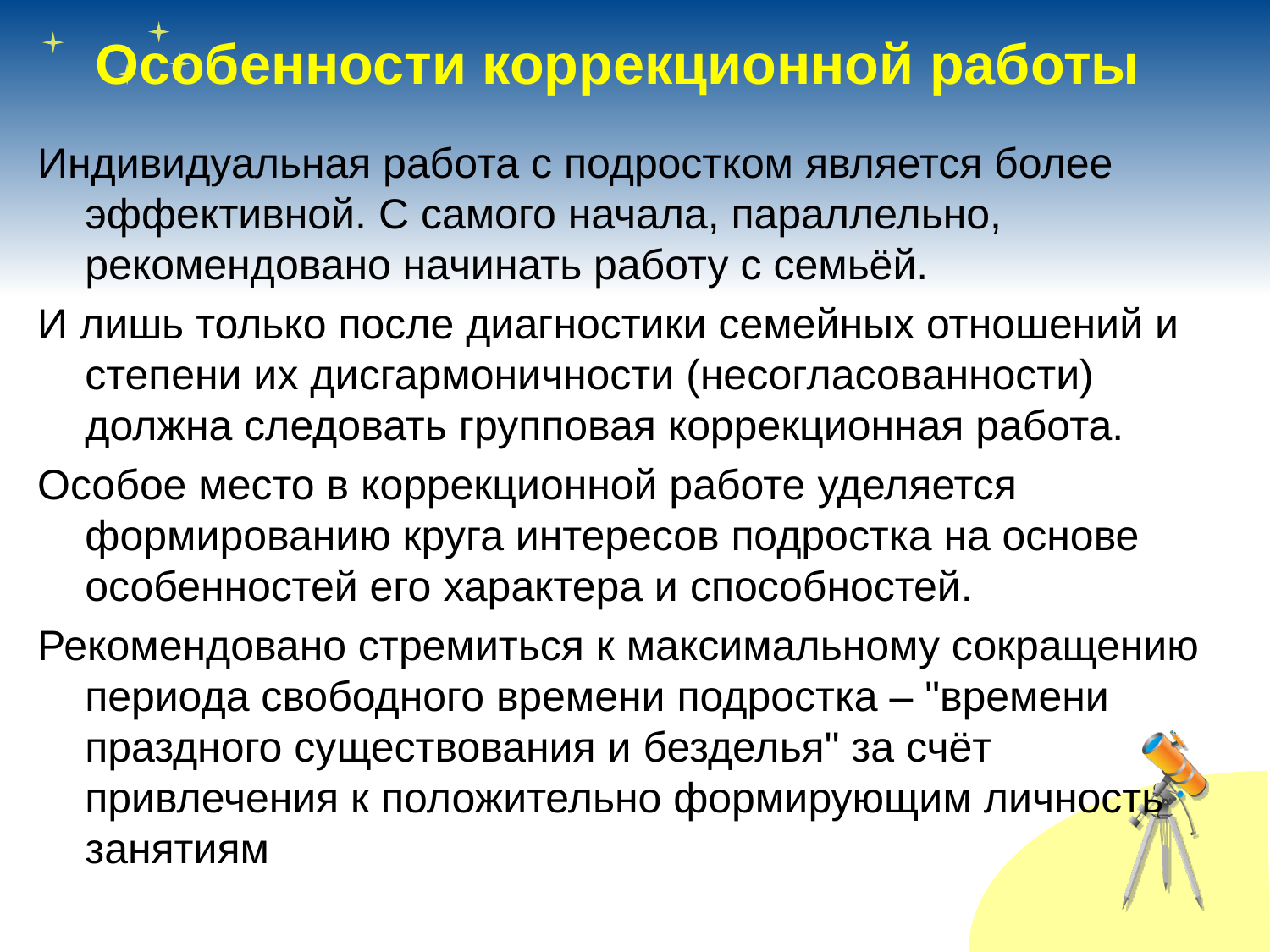

# Особенности коррекционной работы
Индивидуальная работа с подростком является более эффективной. С самого начала, параллельно, рекомендовано начинать работу с семьёй.
И лишь только после диагностики семейных отношений и степени их дисгармоничности (несогласованности) должна следовать групповая коррекционная работа.
Особое место в коррекционной работе уделяется формированию круга интересов подростка на основе особенностей его характера и способностей.
Рекомендовано стремиться к максимальному сокращению периода свободного времени подростка – "времени праздного существования и безделья" за счёт привлечения к положительно формирующим личность занятиям